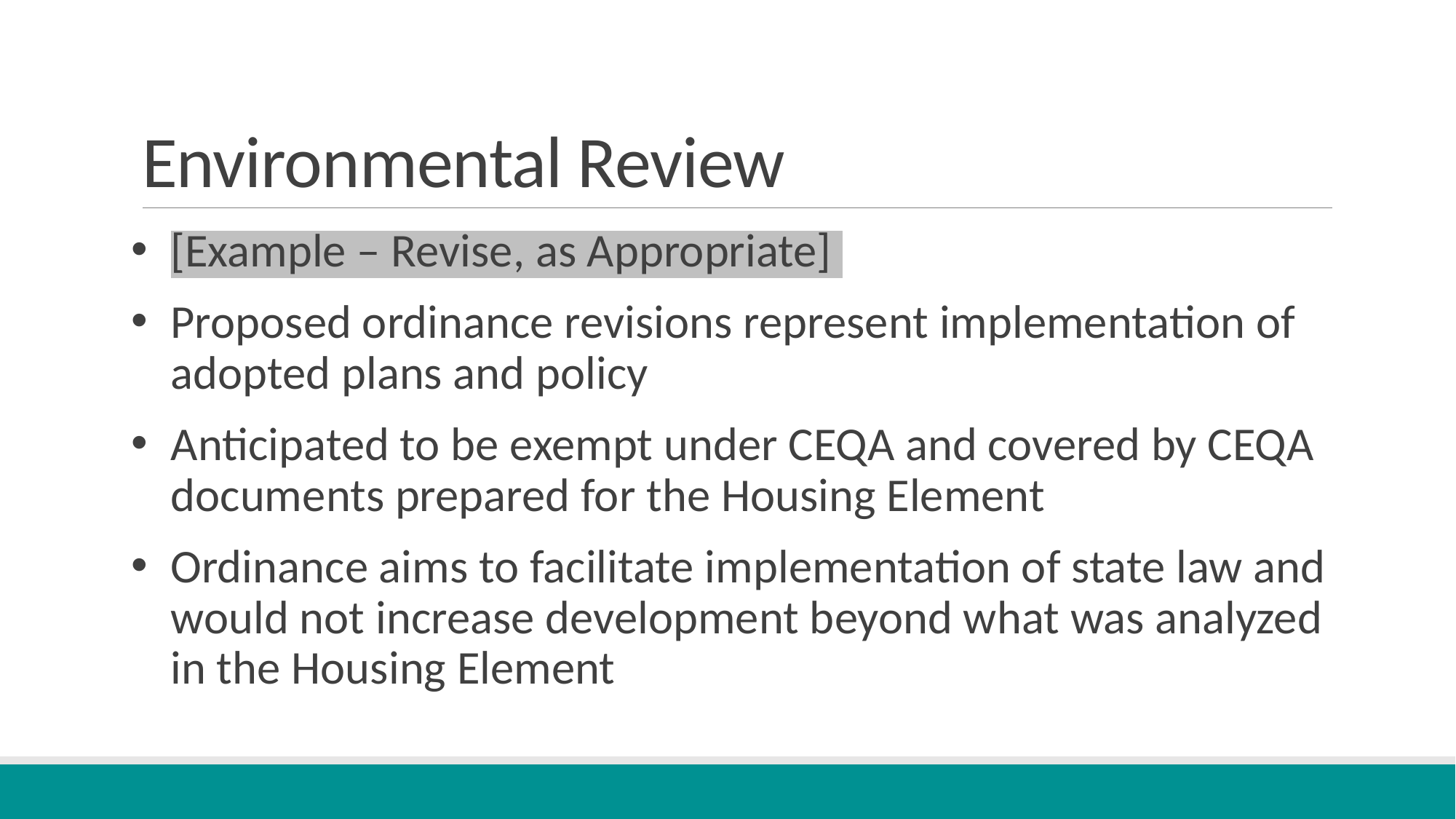

# Environmental Review
[Example – Revise, as Appropriate]
Proposed ordinance revisions represent implementation of adopted plans and policy
Anticipated to be exempt under CEQA and covered by CEQA documents prepared for the Housing Element
Ordinance aims to facilitate implementation of state law and would not increase development beyond what was analyzed in the Housing Element